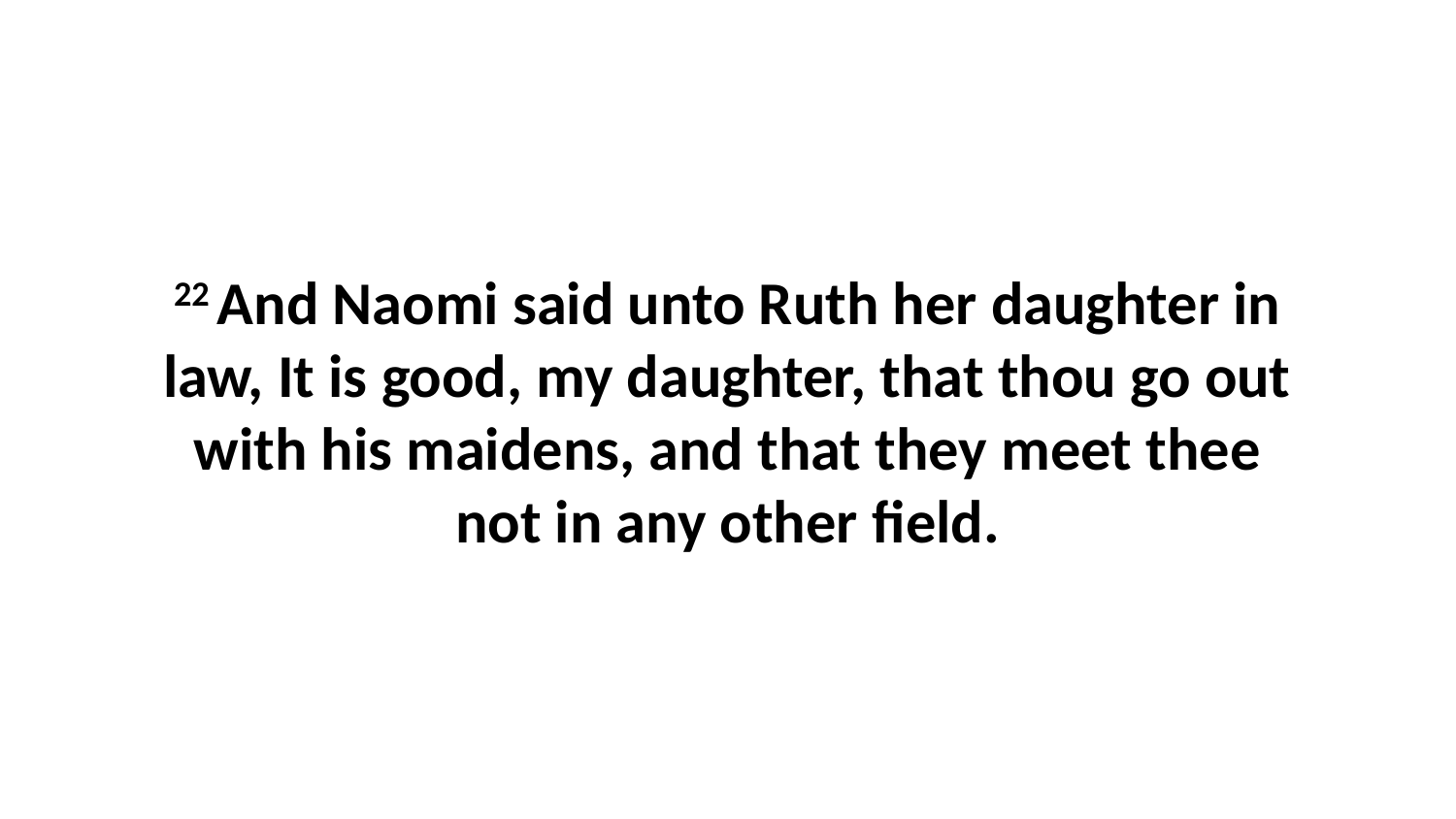

22 And Naomi said unto Ruth her daughter in law, It is good, my daughter, that thou go out with his maidens, and that they meet thee not in any other field.